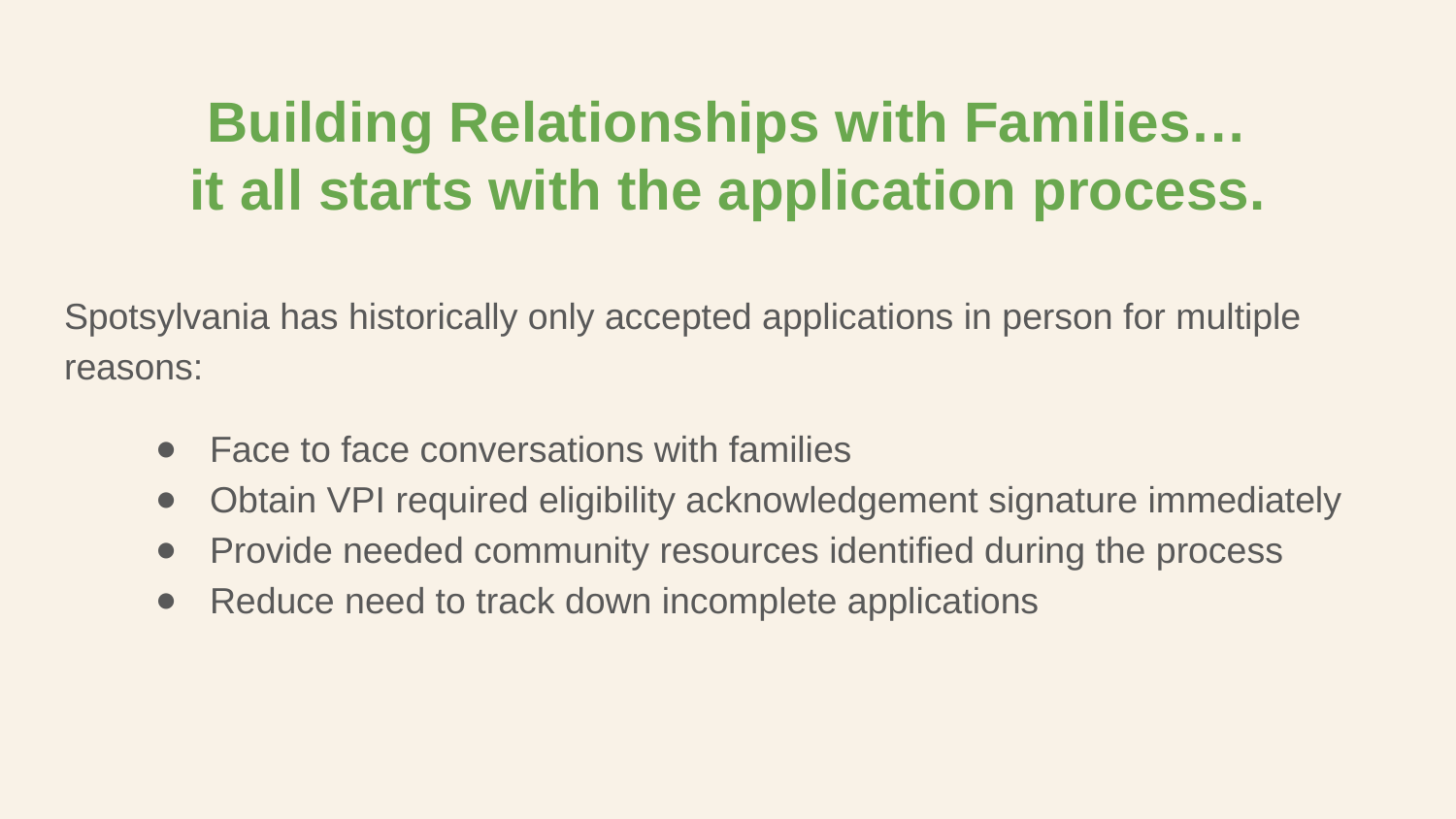

# Building Relationships with Families…
it all starts with the application process.
Spotsylvania has historically only accepted applications in person for multiple reasons:
Face to face conversations with families
Obtain VPI required eligibility acknowledgement signature immediately
Provide needed community resources identified during the process
Reduce need to track down incomplete applications